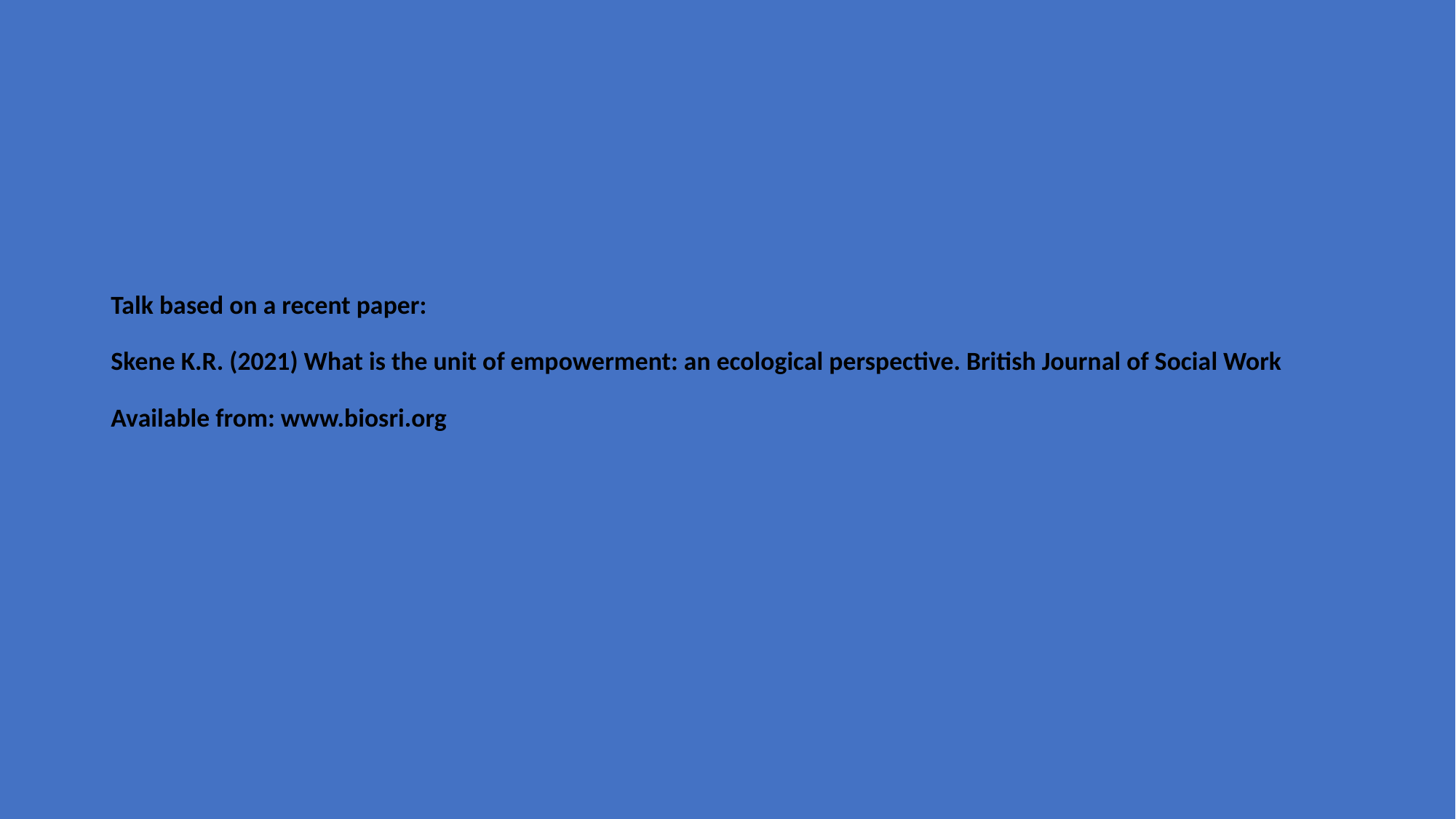

# Talk based on a recent paper: Skene K.R. (2021) What is the unit of empowerment: an ecological perspective. British Journal of Social Work Available from: www.biosri.org